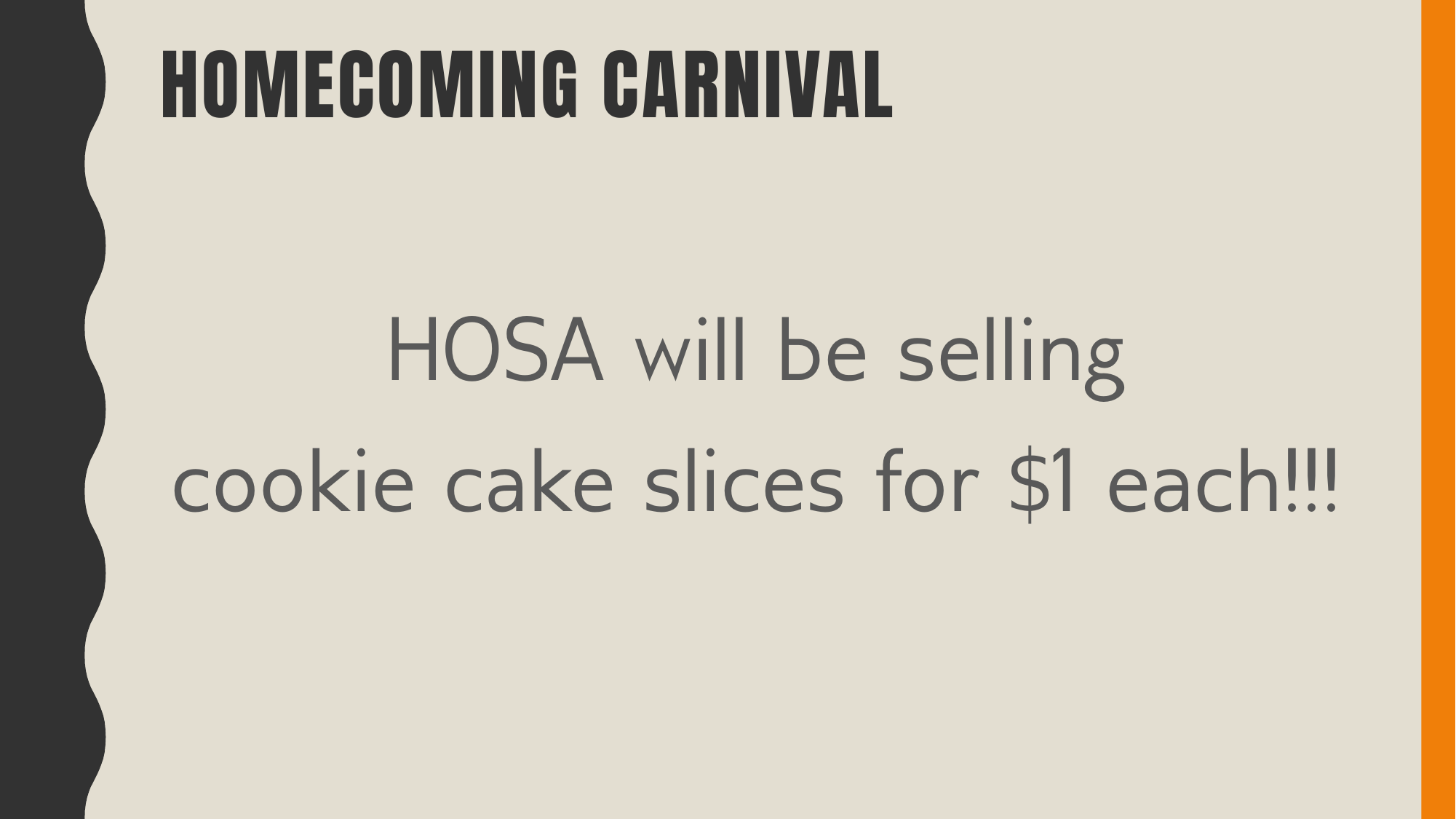

# Homecoming carnival
HOSA will be selling
cookie cake slices for $1 each!!!